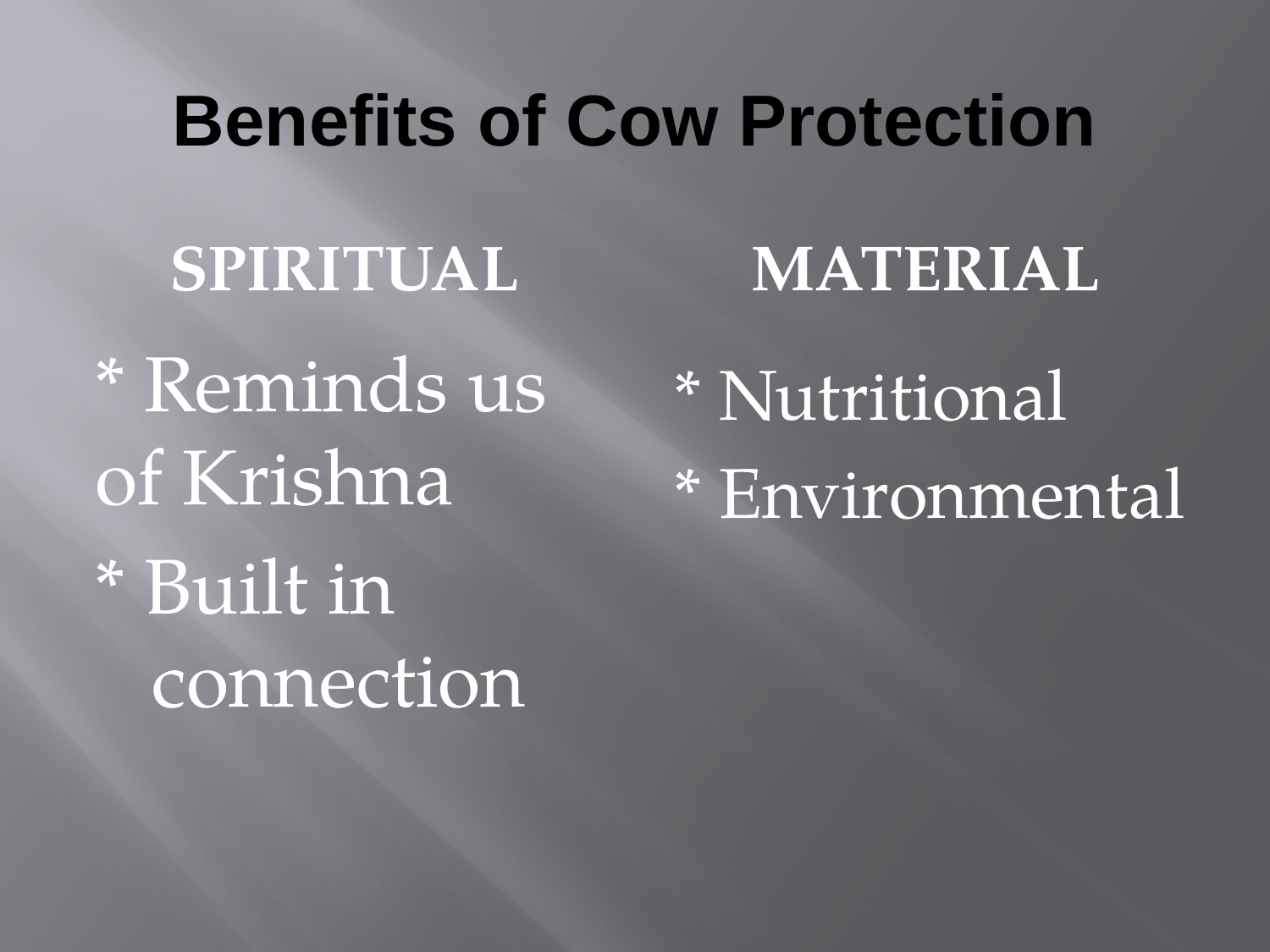

# Benefits of Cow Protection
Spiritual
Material
* Reminds us of Krishna
* Built in connection
* Nutritional
* Environmental